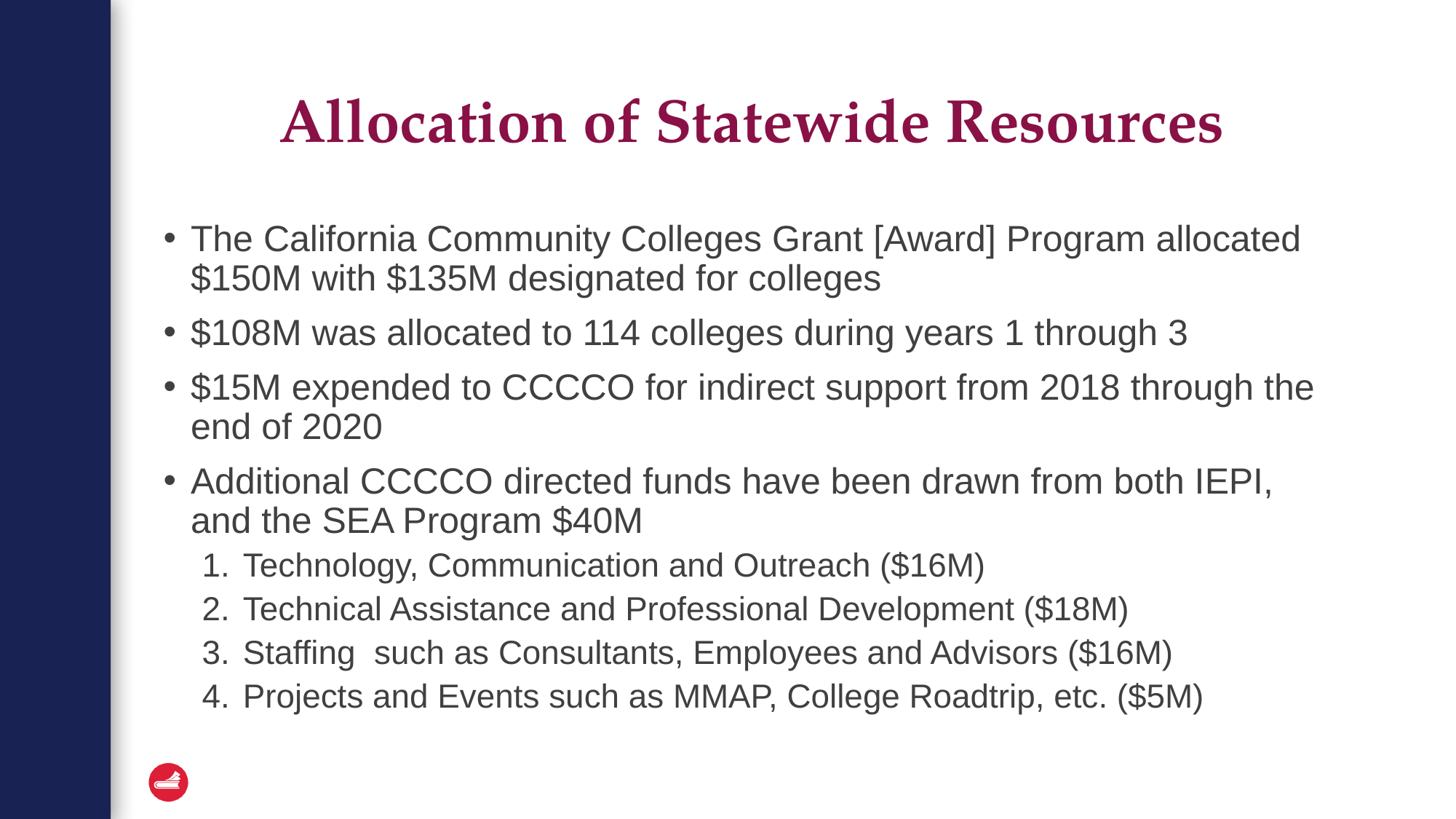

# Allocation of Statewide Resources
The California Community Colleges Grant [Award] Program allocated $150M with $135M designated for colleges
$108M was allocated to 114 colleges during years 1 through 3
$15M expended to CCCCO for indirect support from 2018 through the end of 2020
Additional CCCCO directed funds have been drawn from both IEPI, and the SEA Program $40M
Technology, Communication and Outreach ($16M)
Technical Assistance and Professional Development ($18M)
Staffing  such as Consultants, Employees and Advisors ($16M)
Projects and Events such as MMAP, College Roadtrip, etc. ($5M)